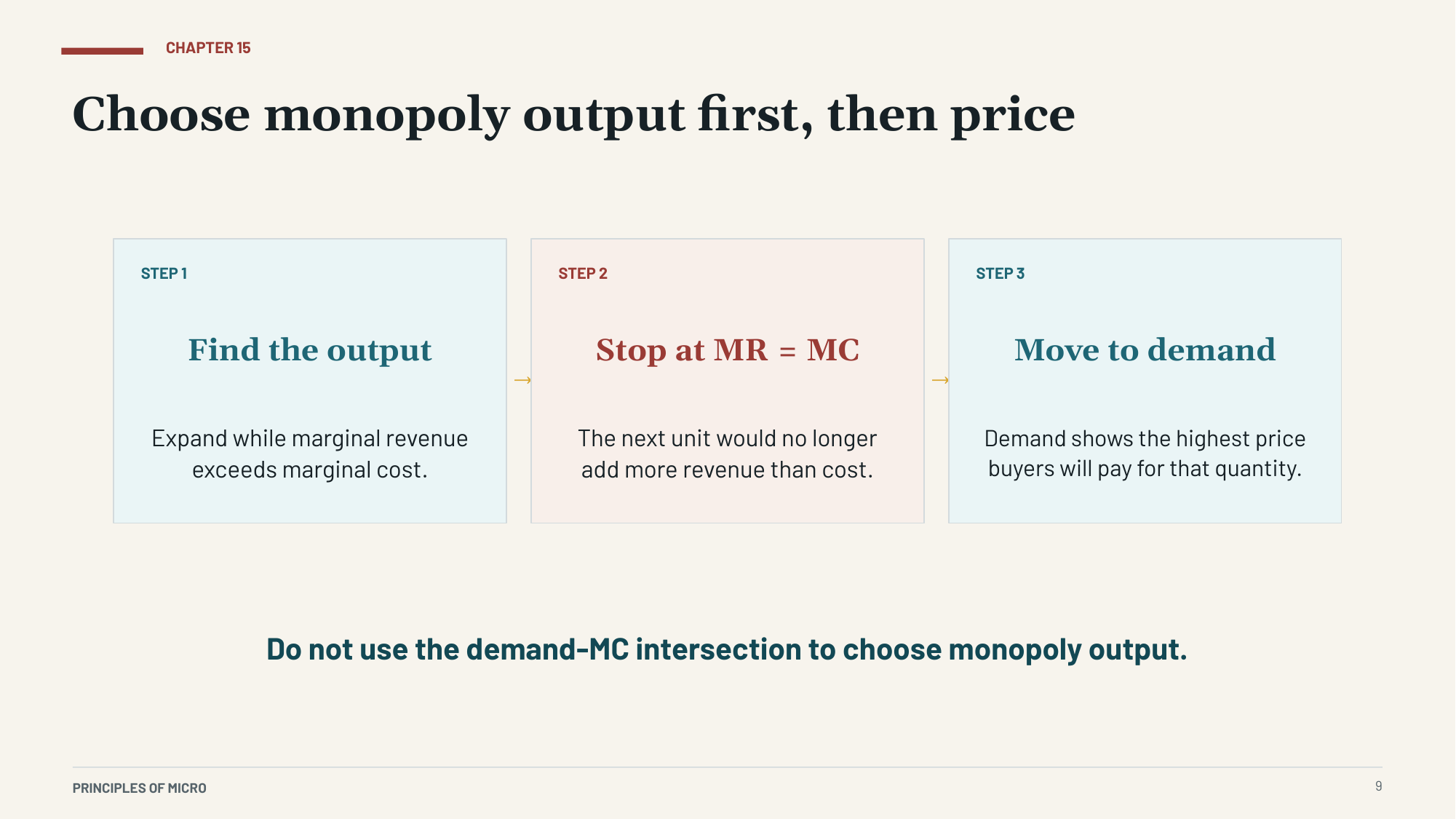

CHAPTER 15

Choose monopoly output first, then price

STEP 1
STEP 2
STEP 3
Find the output
Stop at MR = MC
Move to demand
→
→
Expand while marginal revenue exceeds marginal cost.
The next unit would no longer add more revenue than cost.
Demand shows the highest price buyers will pay for that quantity.
Do not use the demand-MC intersection to choose monopoly output.

9
PRINCIPLES OF MICRO